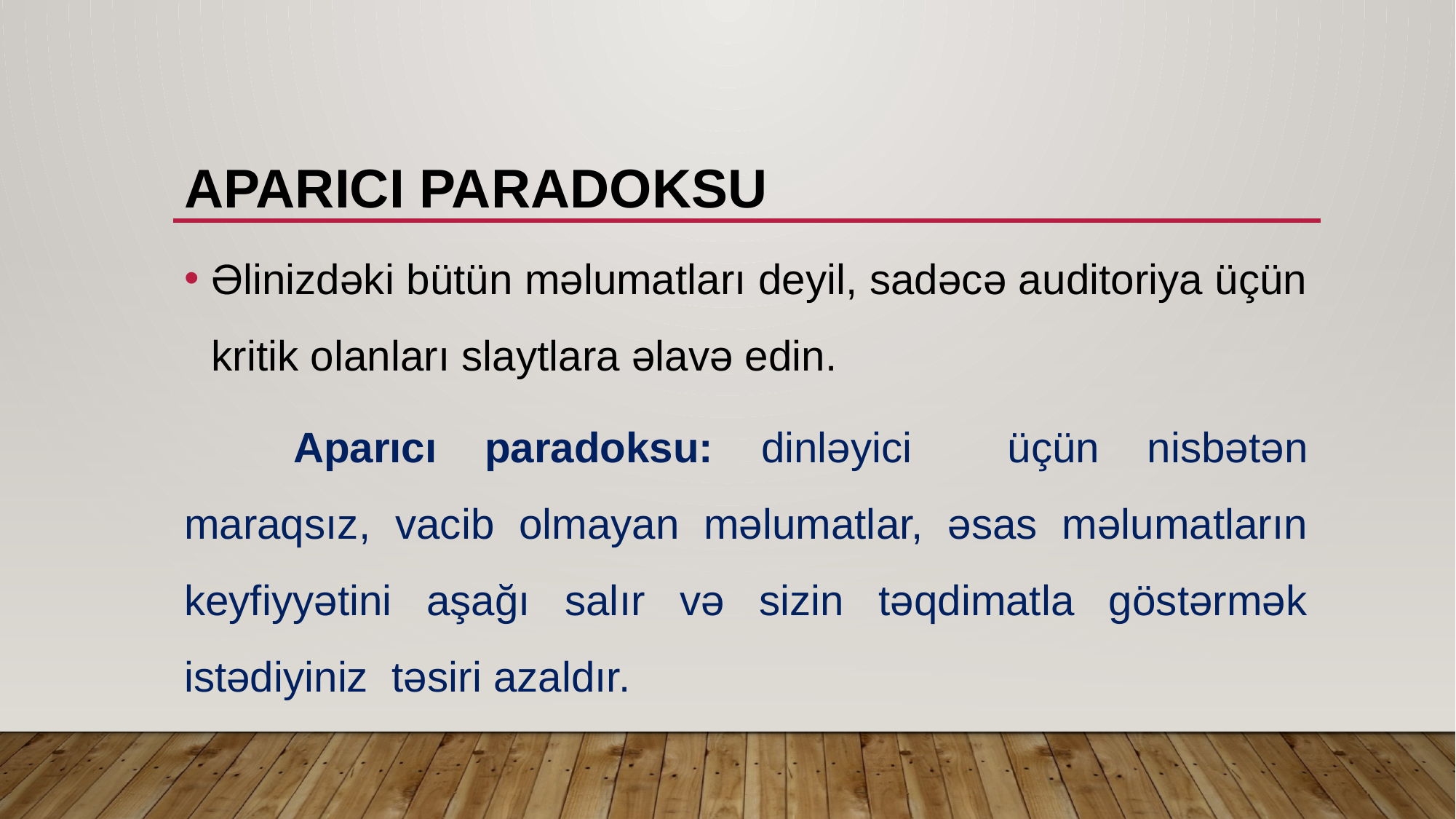

# Aparıcı Paradoksu
Əlinizdəki bütün məlumatları deyil, sadəcə auditoriya üçün kritik olanları slaytlara əlavə edin.
	Aparıcı paradoksu: dinləyici  üçün nisbətən maraqsız, vacib olmayan məlumatlar, əsas məlumatların keyfiyyətini aşağı salır və sizin təqdimatla göstərmək istədiyiniz  təsiri azaldır.